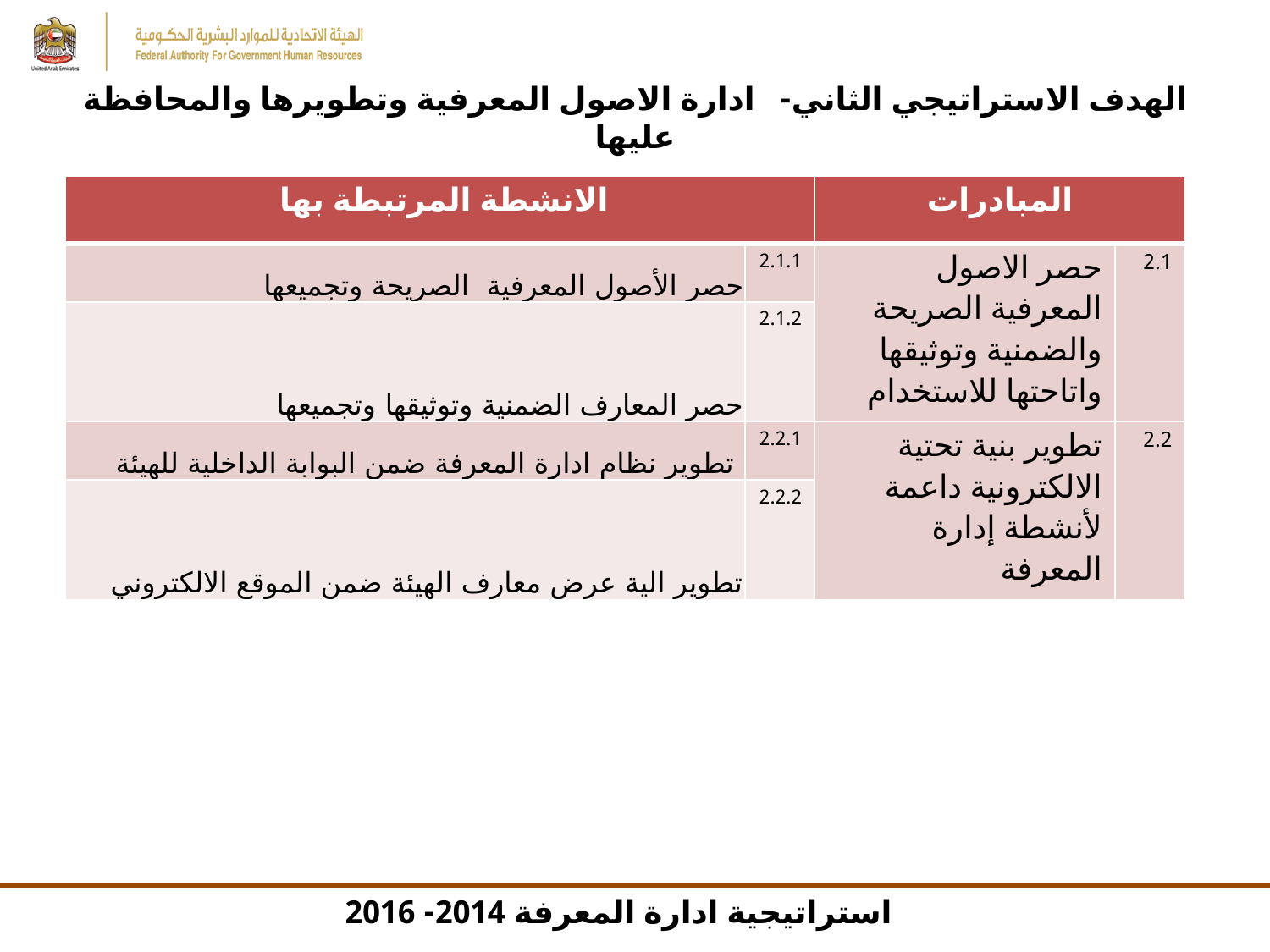

# الهدف الاستراتيجي الثاني-   ادارة الاصول المعرفية وتطويرها والمحافظة عليها
| الانشطة المرتبطة بها |  | المبادرات |  |
| --- | --- | --- | --- |
| حصر الأصول المعرفية الصريحة وتجميعها | 2.1.1 | حصر الاصول المعرفية الصريحة والضمنية وتوثيقها واتاحتها للاستخدام | 2.1 |
| حصر المعارف الضمنية وتوثيقها وتجميعها | 2.1.2 |  |  |
| تطوير نظام ادارة المعرفة ضمن البوابة الداخلية للهيئة | 2.2.1 | تطوير بنية تحتية الالكترونية داعمة لأنشطة إدارة المعرفة | 2.2 |
| تطوير الية عرض معارف الهيئة ضمن الموقع الالكتروني | 2.2.2 |  |  |